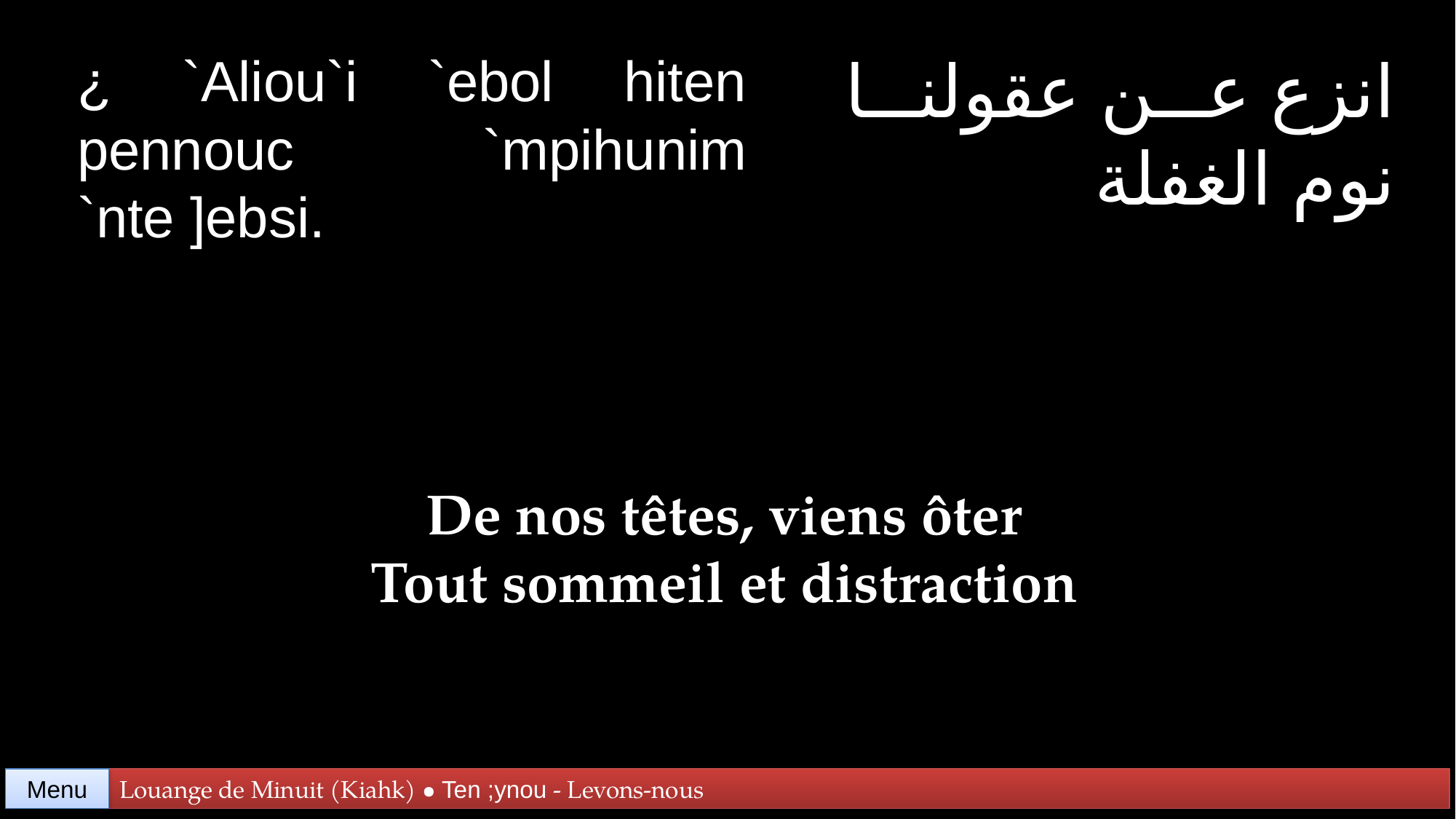

انزع عن عقولنا نوم الغفلة
¿ `Aliou`i `ebol hiten pennouc `mpihunim `nte ]ebsi.
De nos têtes, viens ôter
Tout sommeil et distraction
Menu
Louange de Minuit (Kiahk) • Ten ;ynou - Levons-nous